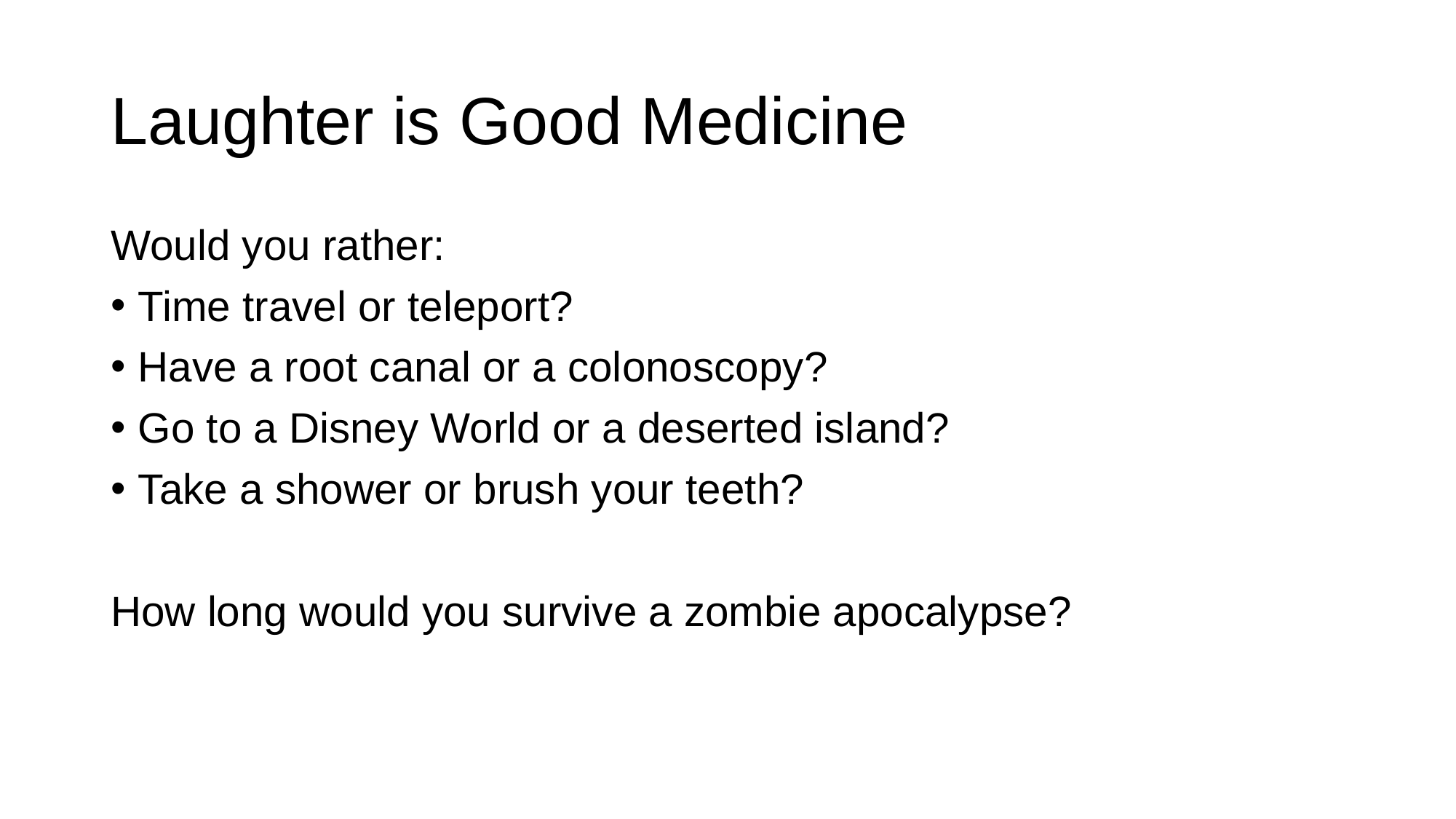

# Laughter is Good Medicine
Would you rather:
Time travel or teleport?
Have a root canal or a colonoscopy?
Go to a Disney World or a deserted island?
Take a shower or brush your teeth?

How long would you survive a zombie apocalypse?
3